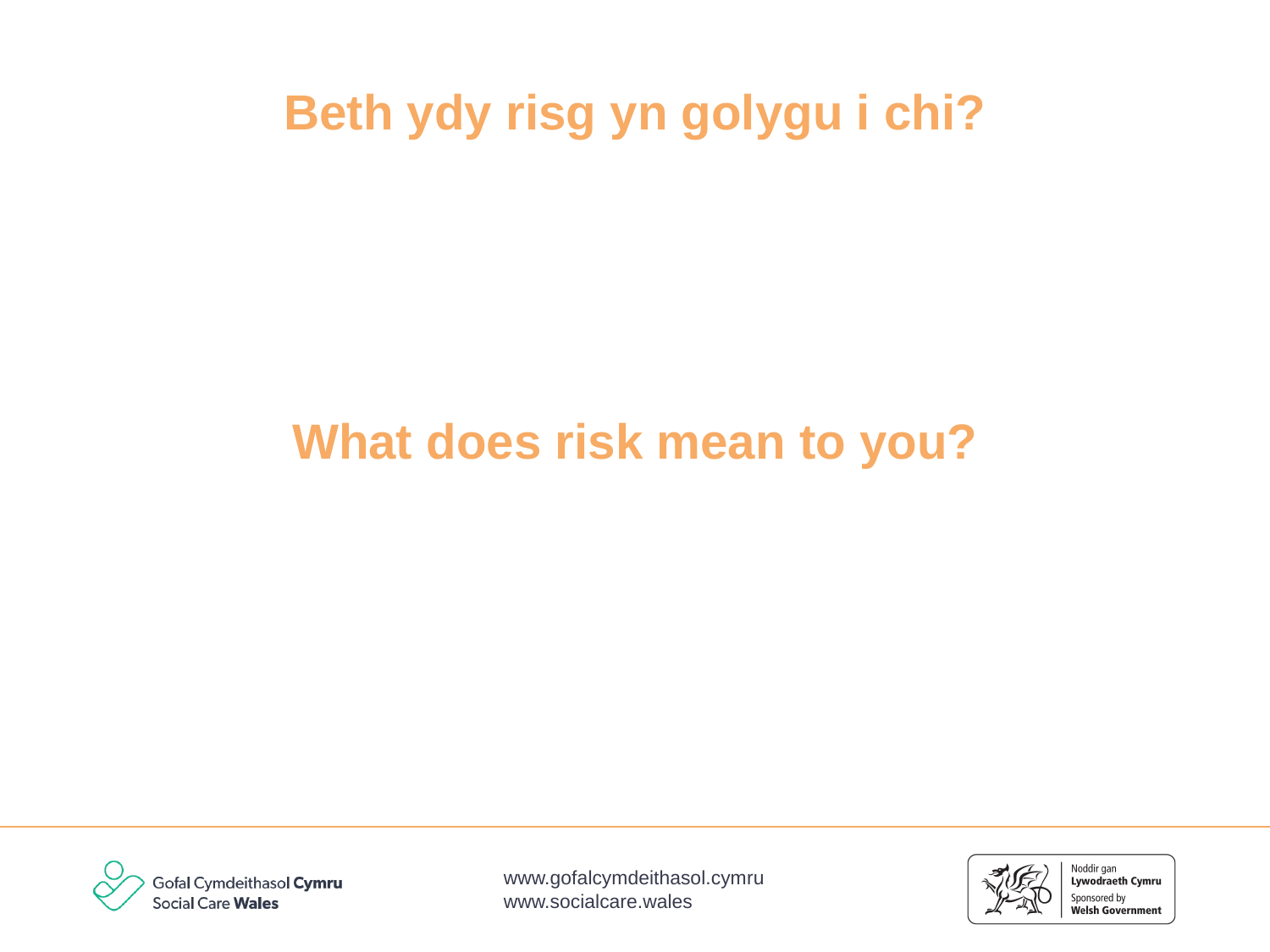

Beth ydy risg yn golygu i chi?

What does risk mean to you?